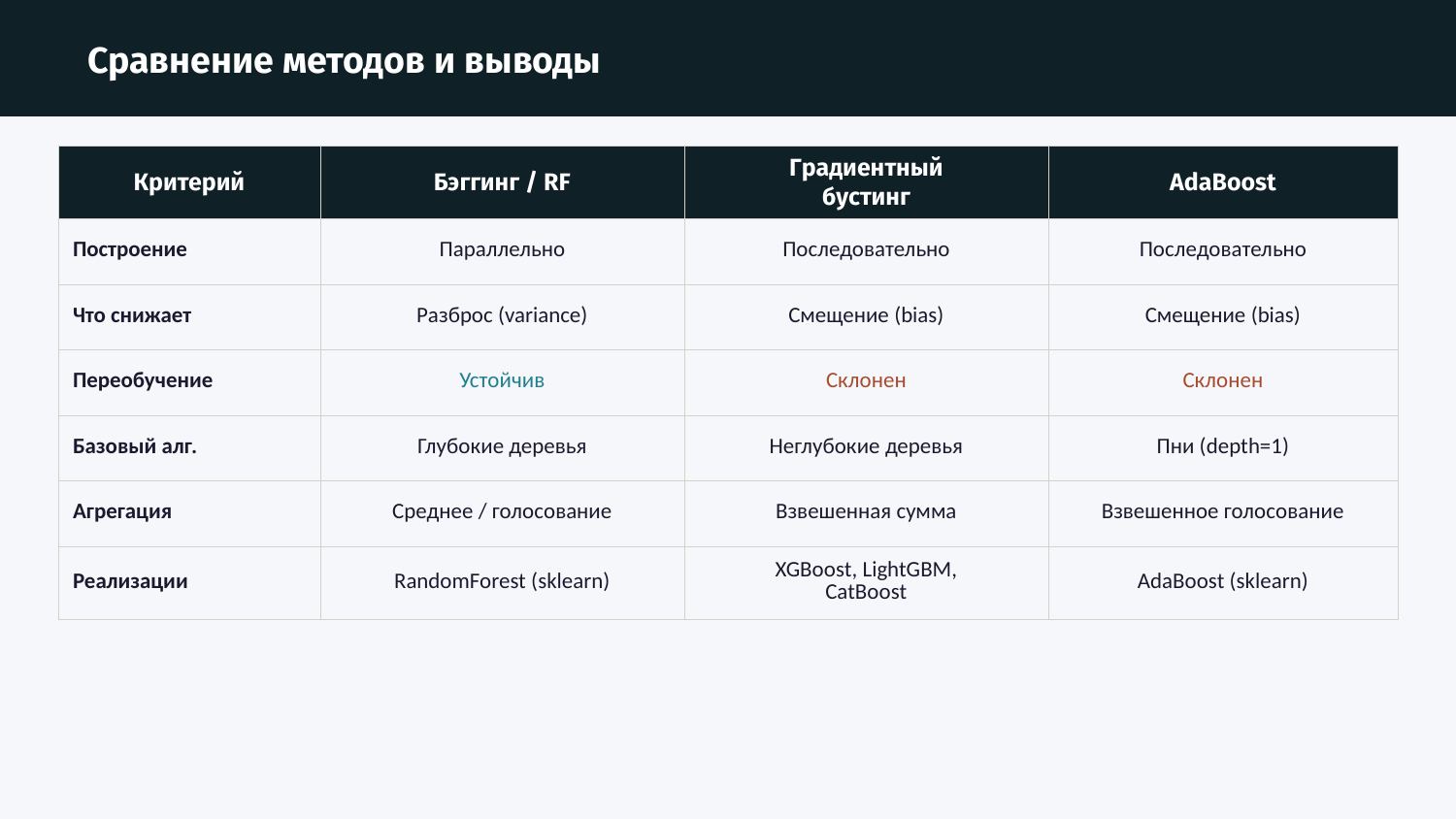

Сравнение методов и выводы
| Критерий | Бэггинг / RF | Градиентный бустинг | AdaBoost |
| --- | --- | --- | --- |
| Построение | Параллельно | Последовательно | Последовательно |
| Что снижает | Разброс (variance) | Смещение (bias) | Смещение (bias) |
| Переобучение | Устойчив | Склонен | Склонен |
| Базовый алг. | Глубокие деревья | Неглубокие деревья | Пни (depth=1) |
| Агрегация | Среднее / голосование | Взвешенная сумма | Взвешенное голосование |
| Реализации | RandomForest (sklearn) | XGBoost, LightGBM, CatBoost | AdaBoost (sklearn) |